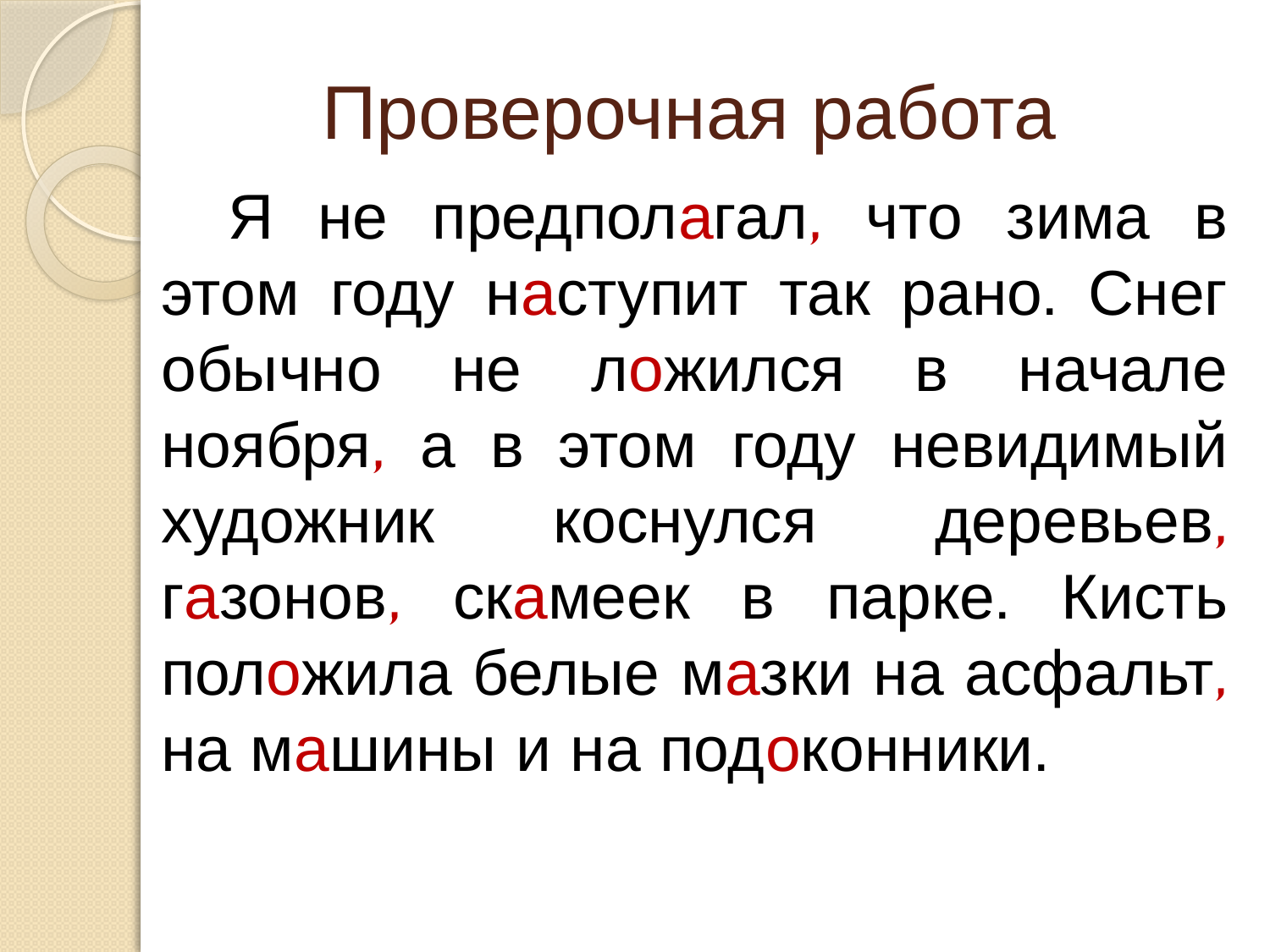

# Проверочная работа
Я не предполагал, что зима в этом году наступит так рано. Снег обычно не ложился в начале ноября, а в этом году невидимый художник коснулся деревьев, газонов, скамеек в парке. Кисть положила белые мазки на асфальт, на машины и на подоконники.